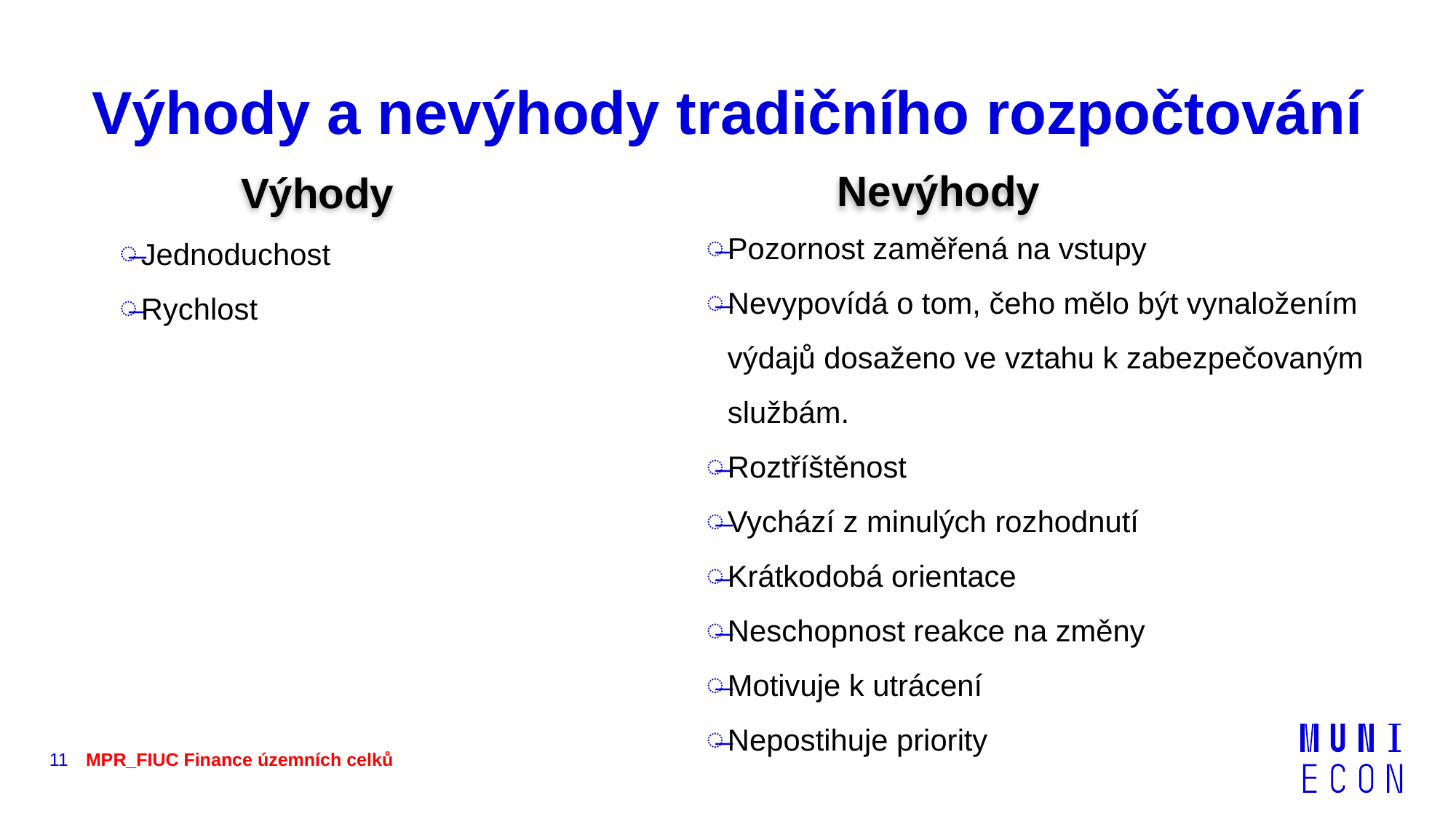

# Výhody a nevýhody tradičního rozpočtování
Nevýhody
Výhody
Pozornost zaměřená na vstupy
Nevypovídá o tom, čeho mělo být vynaložením výdajů dosaženo ve vztahu k zabezpečovaným službám.
Roztříštěnost
Vychází z minulých rozhodnutí
Krátkodobá orientace
Neschopnost reakce na změny
Motivuje k utrácení
Nepostihuje priority

Jednoduchost
Rychlost
11
MPR_FIUC Finance územních celků